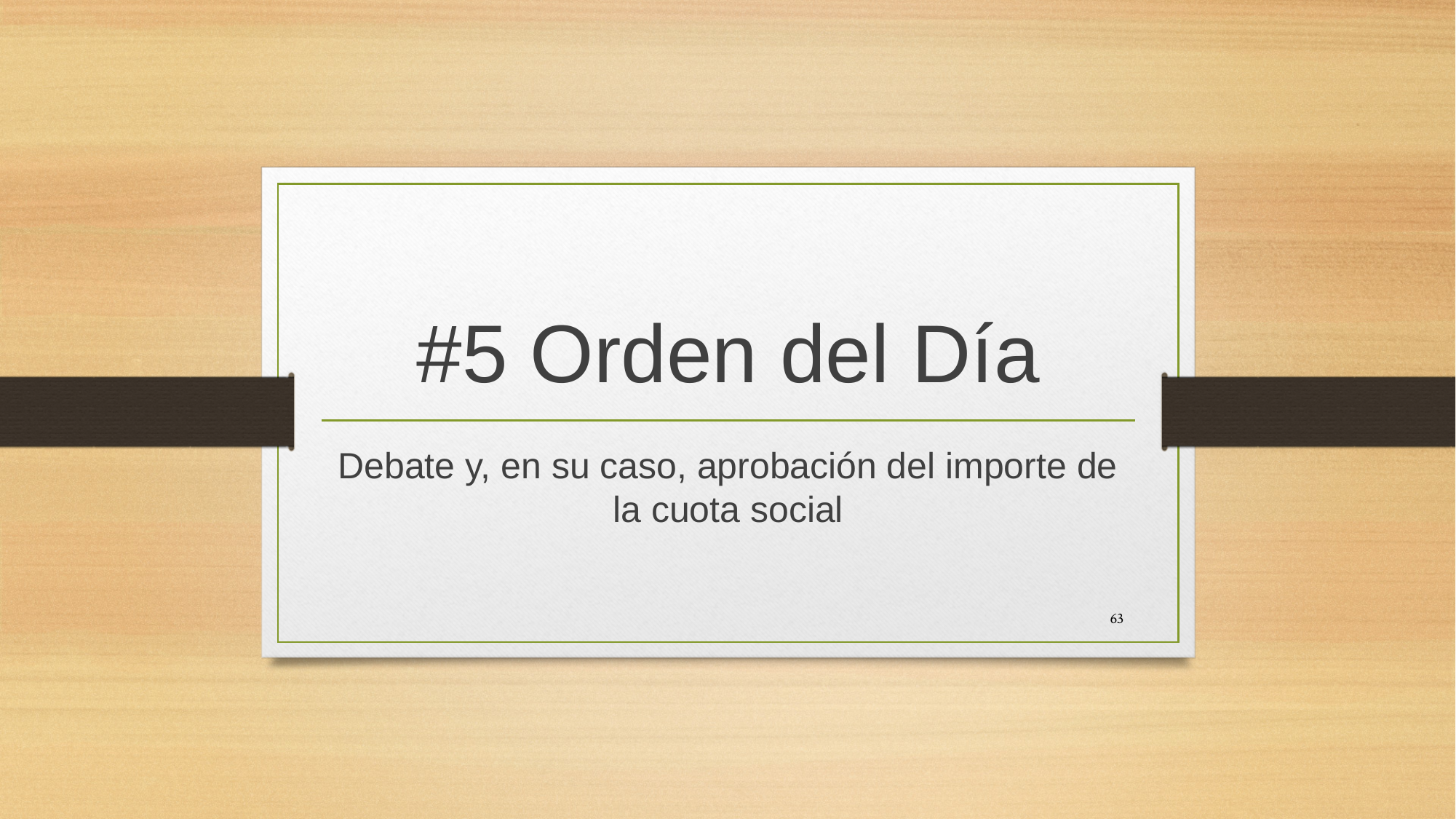

# #5 Orden del Día
Debate y, en su caso, aprobación del importe de la cuota social
63